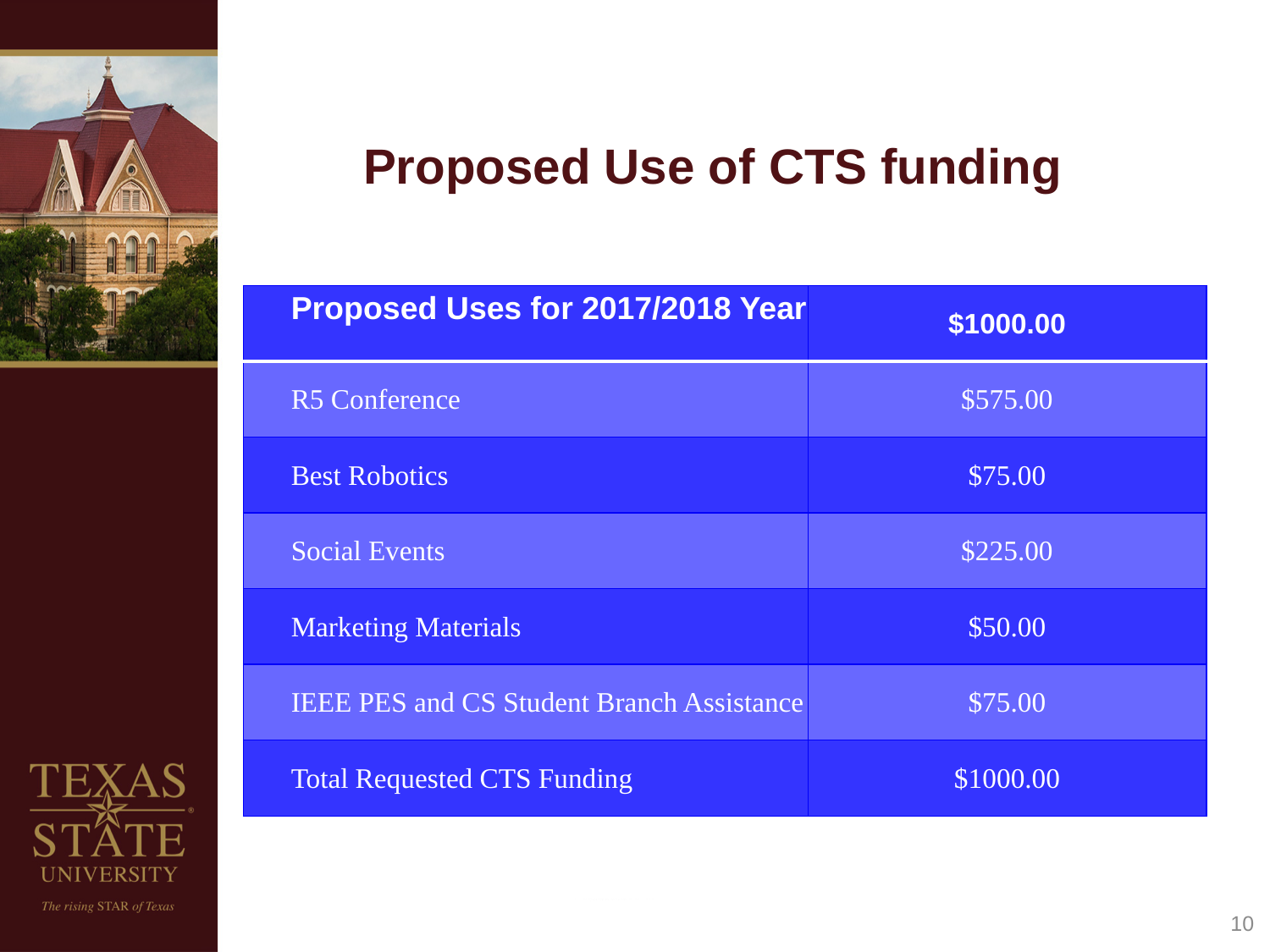

# Proposed Use of CTS funding
| Proposed Uses for 2017/2018 Year | $1000.00 |
| --- | --- |
| R5 Conference | $575.00 |
| Best Robotics | $75.00 |
| Social Events | $225.00 |
| Marketing Materials | $50.00 |
| IEEE PES and CS Student Branch Assistance | $75.00 |
| Total Requested CTS Funding | $1000.00 |
10